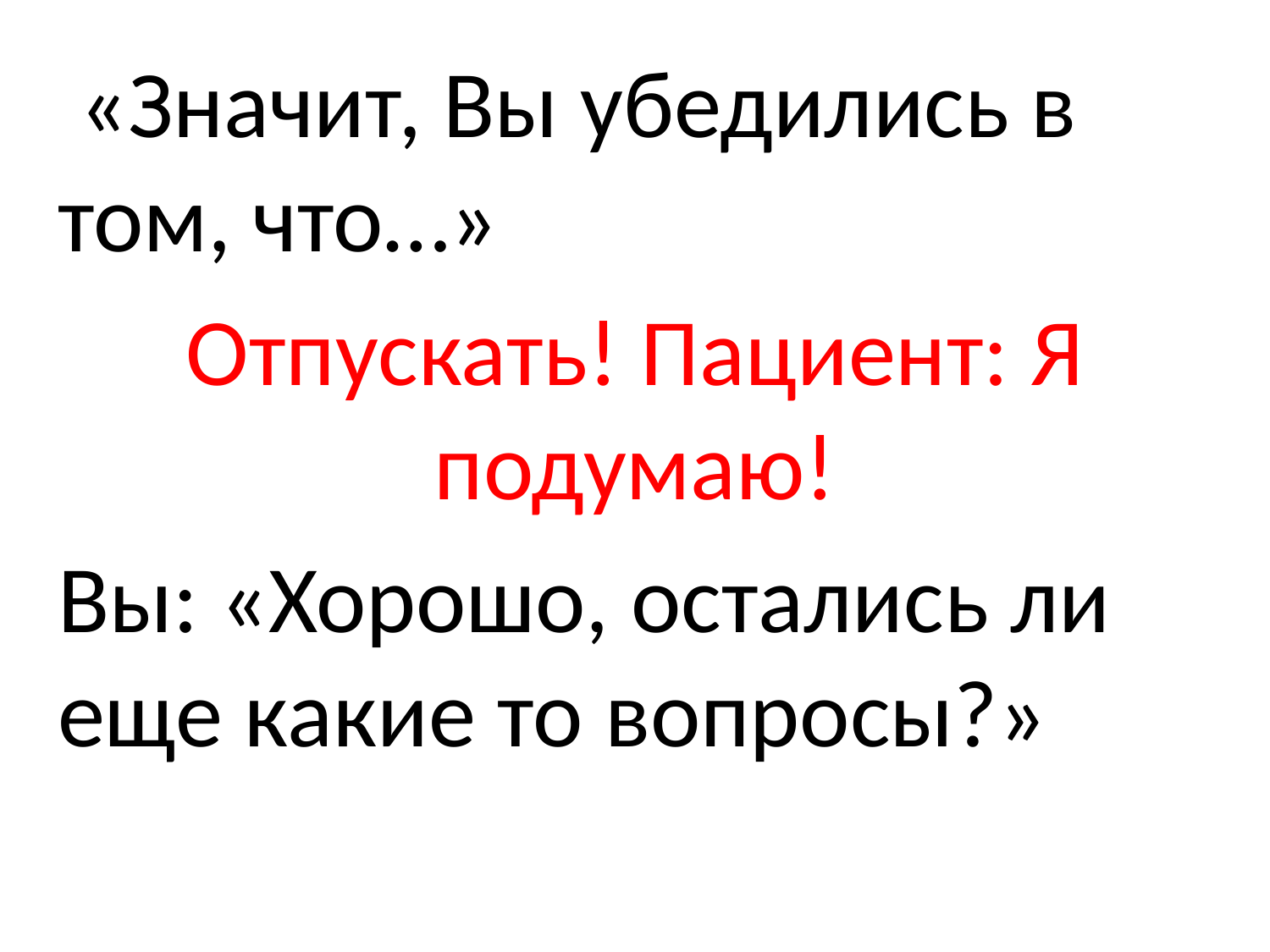

«Значит, Вы убедились в том, что…»
Отпускать! Пациент: Я подумаю!
Вы: «Хорошо, остались ли еще какие то вопросы?»